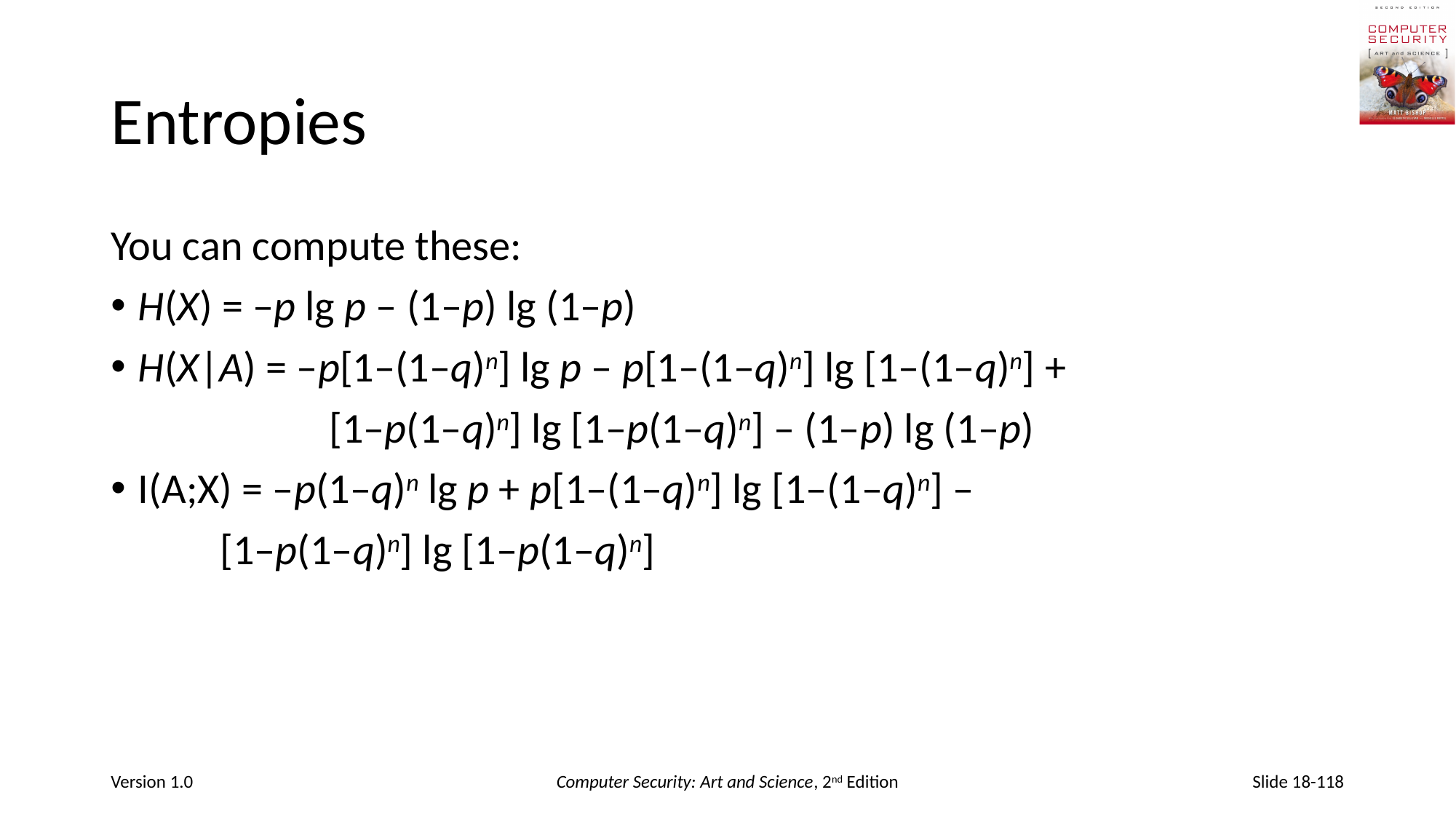

# Entropies
You can compute these:
H(X) = –p lg p – (1–p) lg (1–p)
H(X|A) = –p[1–(1–q)n] lg p – p[1–(1–q)n] lg [1–(1–q)n] +
 		[1–p(1–q)n] lg [1–p(1–q)n] – (1–p) lg (1–p)
I(A;X) = –p(1–q)n lg p + p[1–(1–q)n] lg [1–(1–q)n] –
 	[1–p(1–q)n] lg [1–p(1–q)n]
Version 1.0
Computer Security: Art and Science, 2nd Edition
Slide 18-118